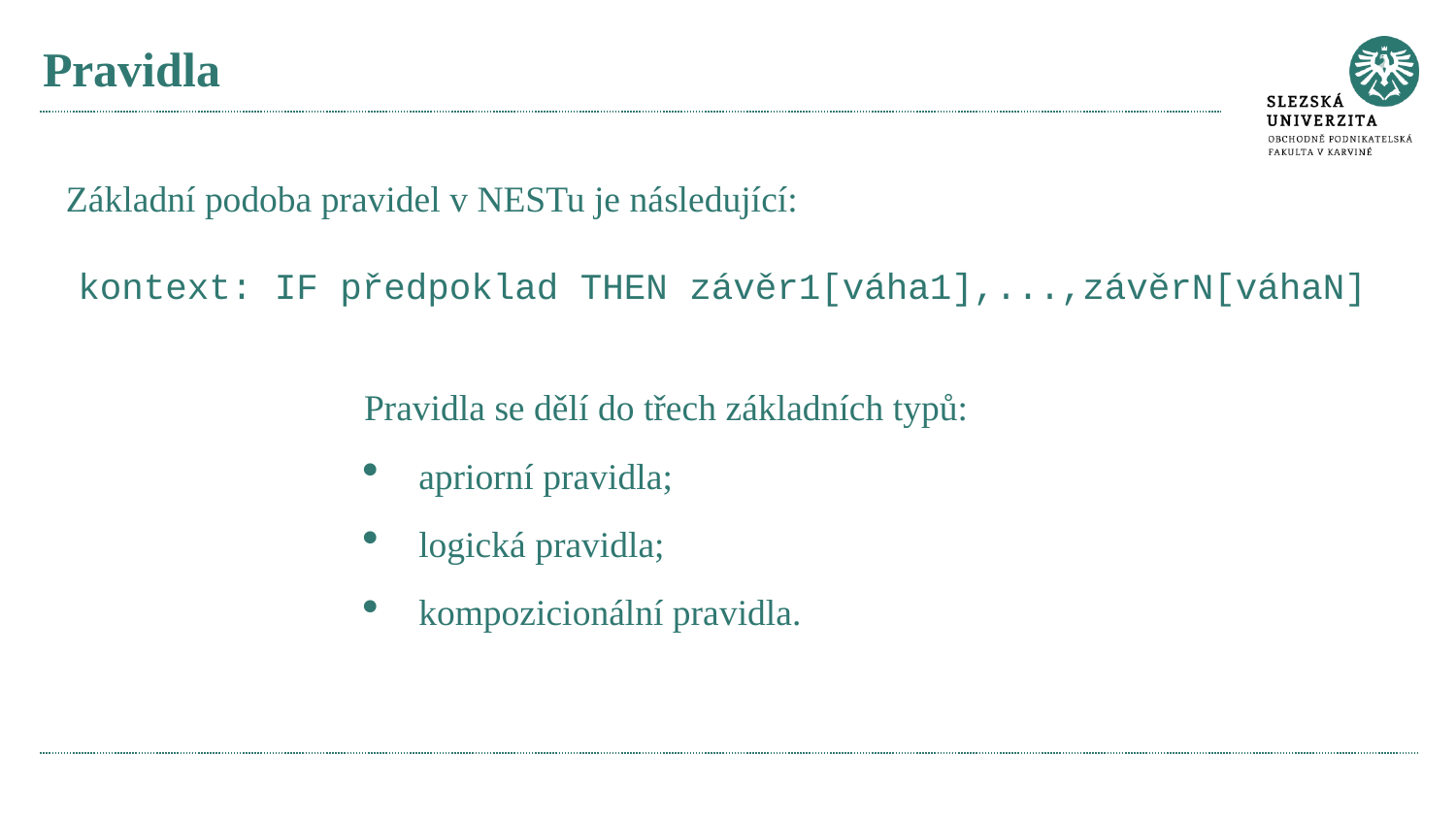

# Pravidla

Základní podoba pravidel v NESTu je následující:

kontext: IF předpoklad THEN závěr1[váha1],...,závěrN[váhaN]
Pravidla se dělí do třech základních typů:
apriorní pravidla;
logická pravidla;
kompozicionální pravidla.